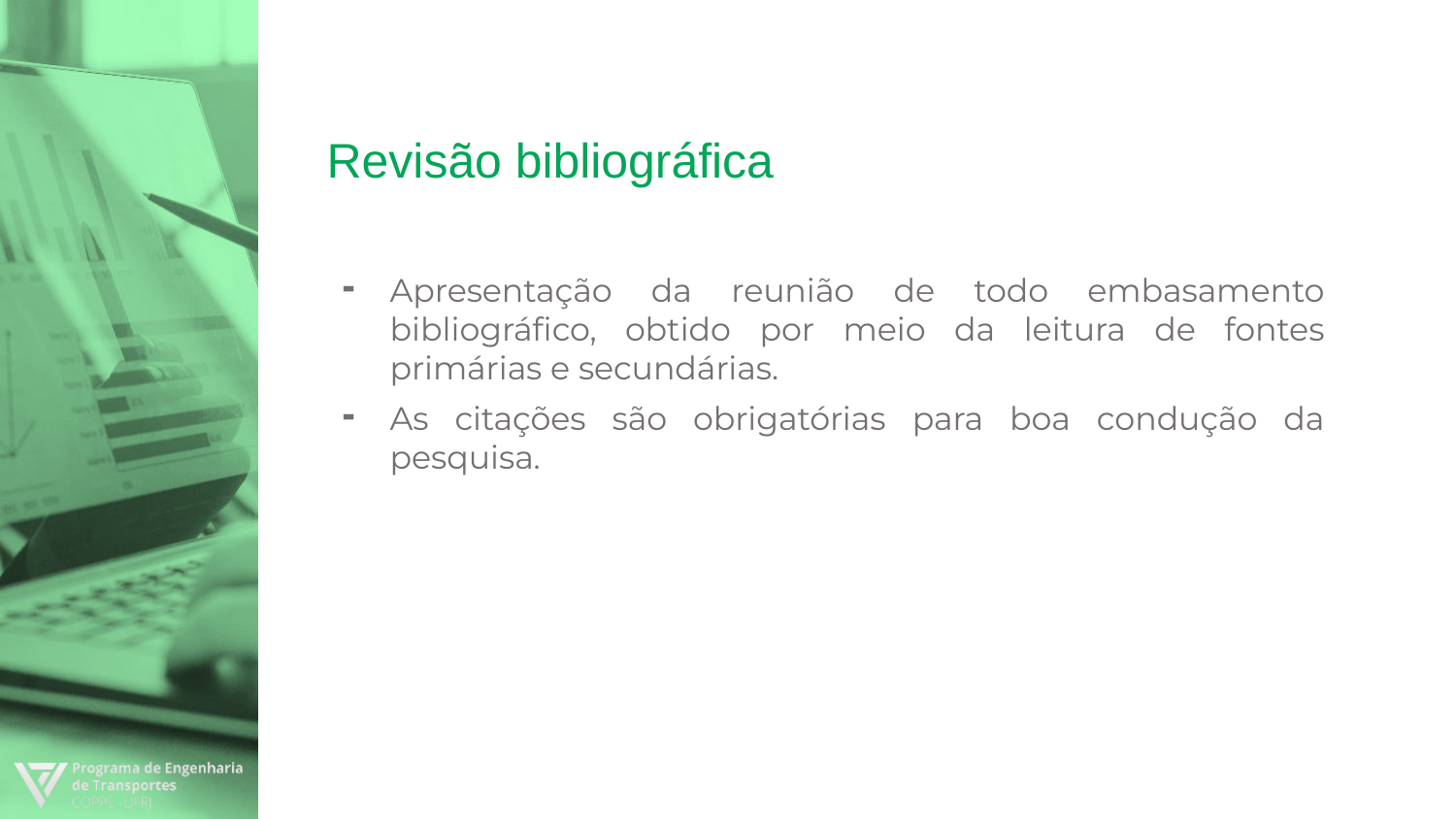

# Revisão bibliográfica
Apresentação da reunião de todo embasamento bibliográfico, obtido por meio da leitura de fontes primárias e secundárias.
As citações são obrigatórias para boa condução da pesquisa.